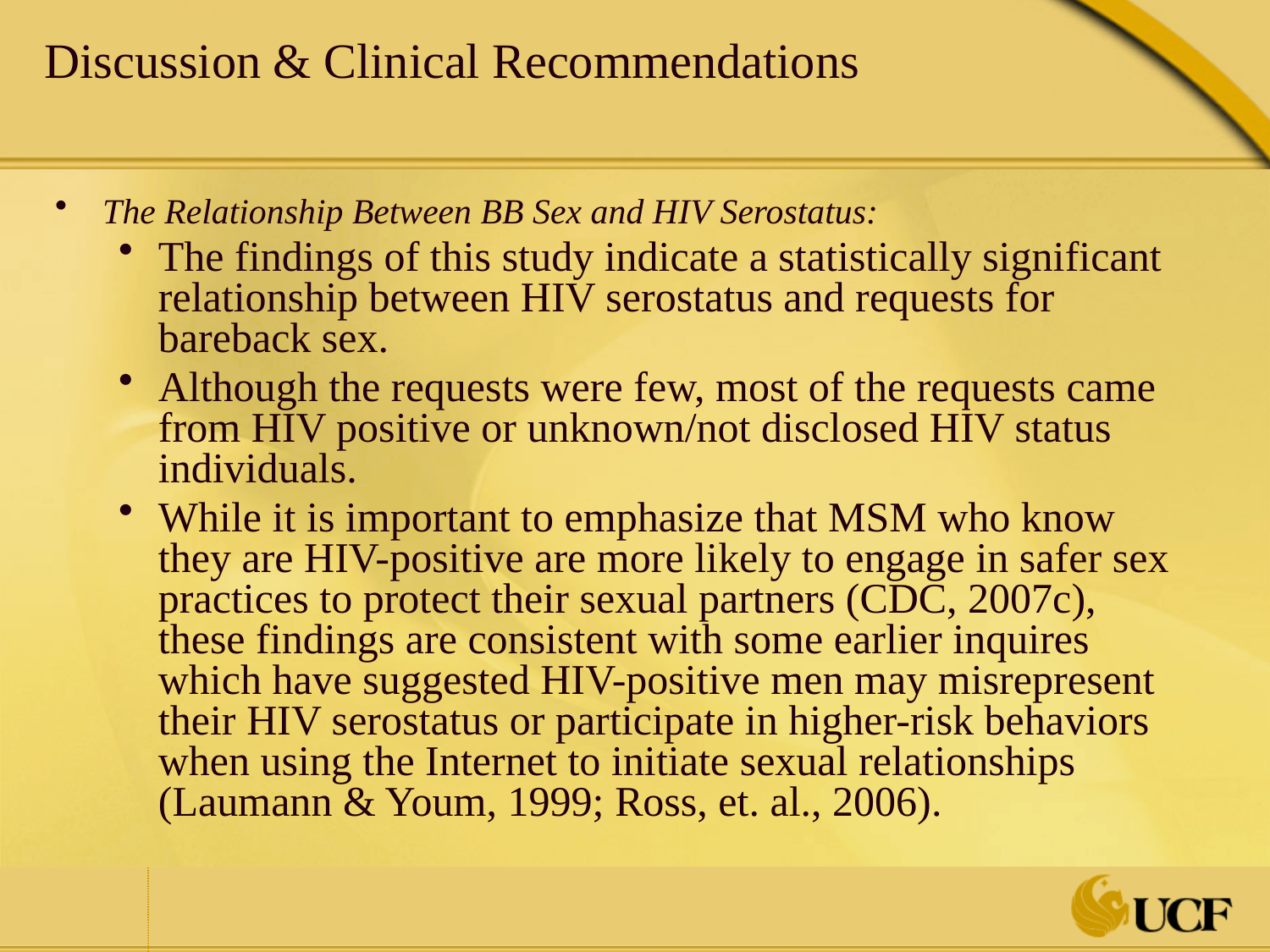

# Discussion & Clinical Recommendations
The Relationship Between BB Sex and HIV Serostatus:
The findings of this study indicate a statistically significant relationship between HIV serostatus and requests for bareback sex.
Although the requests were few, most of the requests came from HIV positive or unknown/not disclosed HIV status individuals.
While it is important to emphasize that MSM who know they are HIV-positive are more likely to engage in safer sex practices to protect their sexual partners (CDC, 2007c), these findings are consistent with some earlier inquires which have suggested HIV-positive men may misrepresent their HIV serostatus or participate in higher-risk behaviors when using the Internet to initiate sexual relationships (Laumann & Youm, 1999; Ross, et. al., 2006).